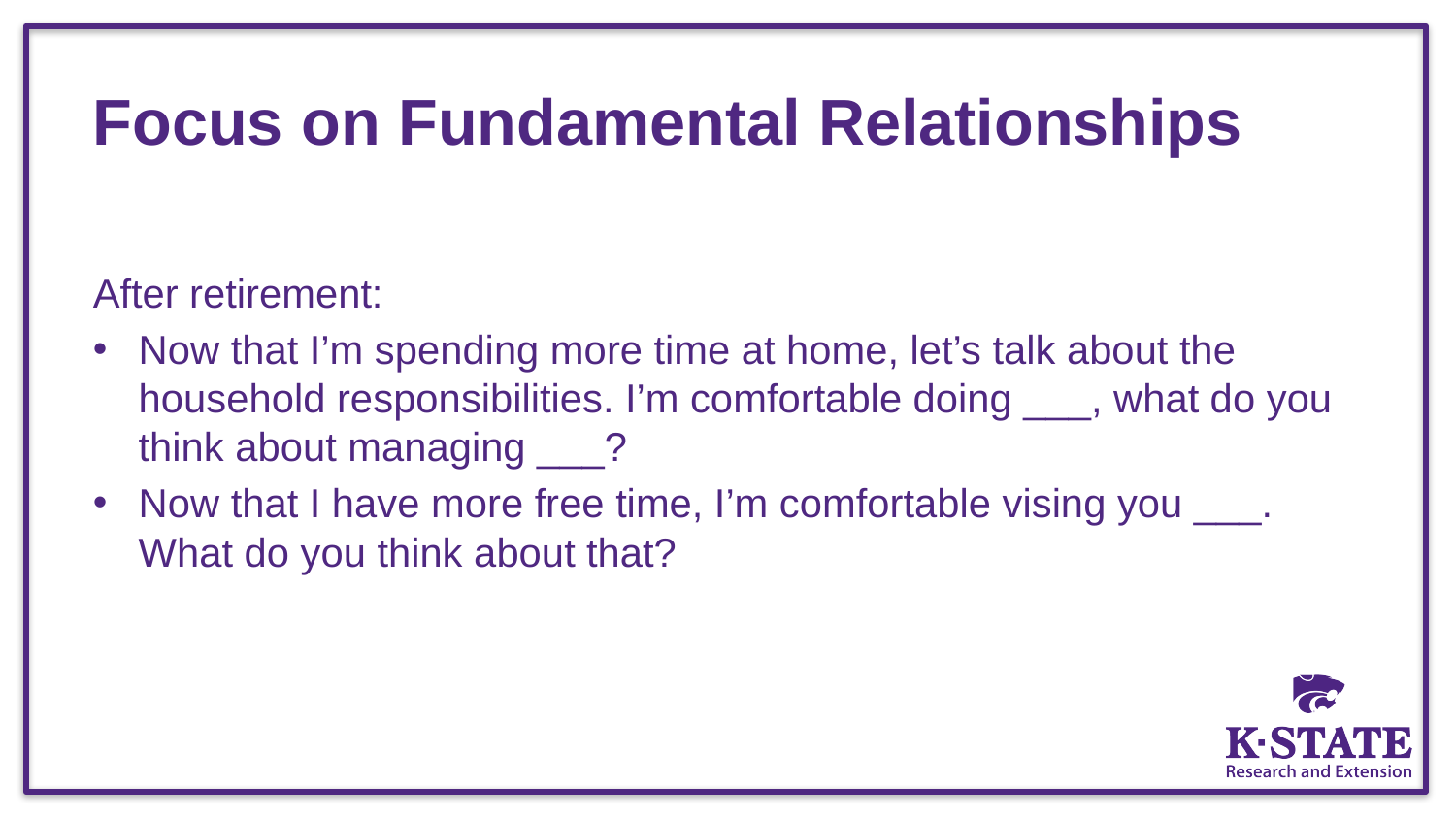

# Focus on Fundamental Relationships
After retirement:
Now that I’m spending more time at home, let’s talk about the household responsibilities. I’m comfortable doing ___, what do you think about managing ___?
Now that I have more free time, I’m comfortable vising you ___. What do you think about that?